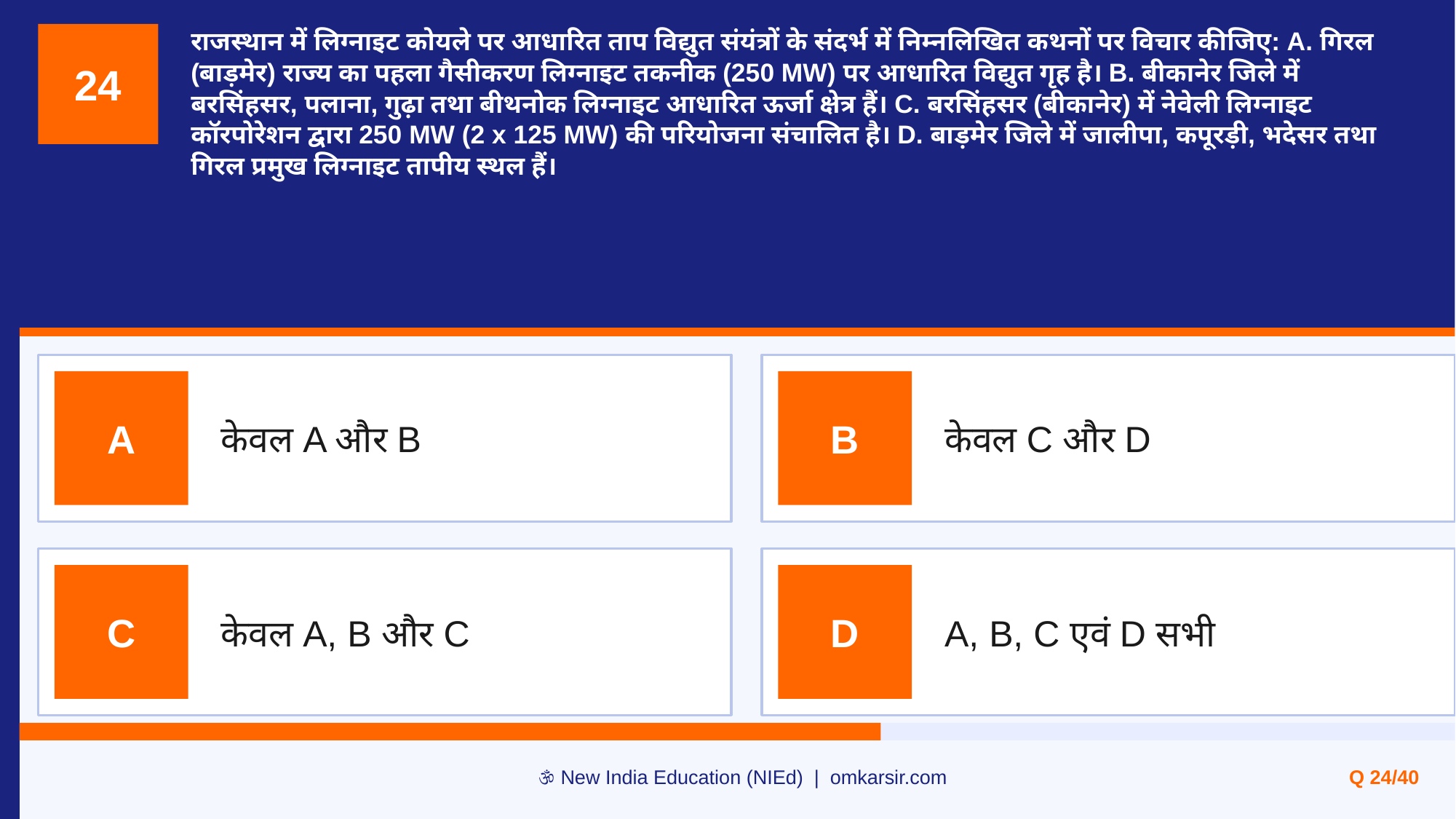

राजस्थान में लिग्नाइट कोयले पर आधारित ताप विद्युत संयंत्रों के संदर्भ में निम्नलिखित कथनों पर विचार कीजिए: A. गिरल (बाड़मेर) राज्य का पहला गैसीकरण लिग्नाइट तकनीक (250 MW) पर आधारित विद्युत गृह है। B. बीकानेर जिले में बरसिंहसर, पलाना, गुढ़ा तथा बीथनोक लिग्नाइट आधारित ऊर्जा क्षेत्र हैं। C. बरसिंहसर (बीकानेर) में नेवेली लिग्नाइट कॉरपोरेशन द्वारा 250 MW (2 x 125 MW) की परियोजना संचालित है। D. बाड़मेर जिले में जालीपा, कपूरड़ी, भदेसर तथा गिरल प्रमुख लिग्नाइट तापीय स्थल हैं।
24

केवल A और B
केवल C और D
A
B

केवल A, B और C
A, B, C एवं D सभी
C
D

🕉️ New India Education (NIEd)  |  omkarsir.com
Q 24/40